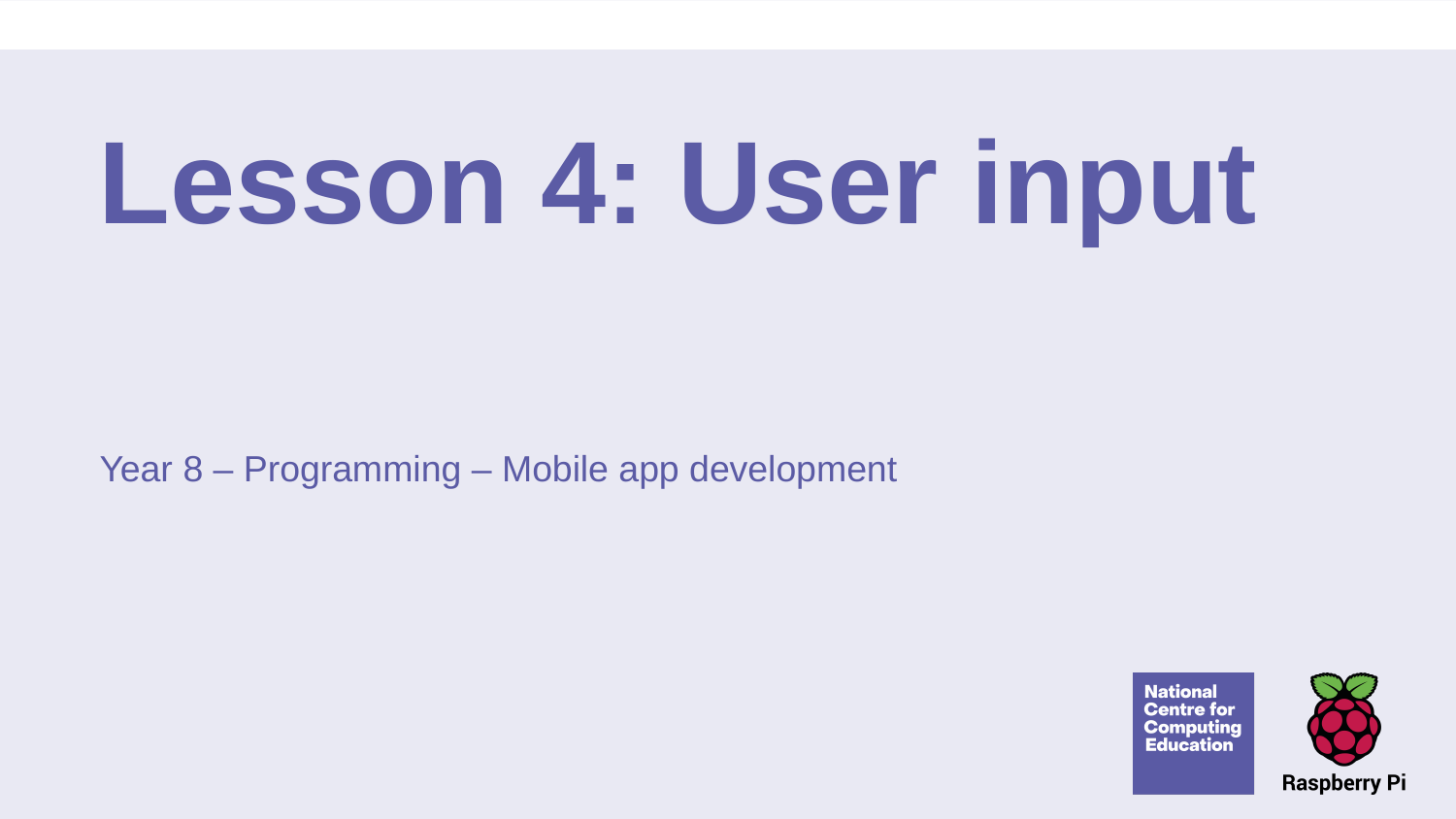

# Lesson 4: User input
Year 8 – Programming – Mobile app development